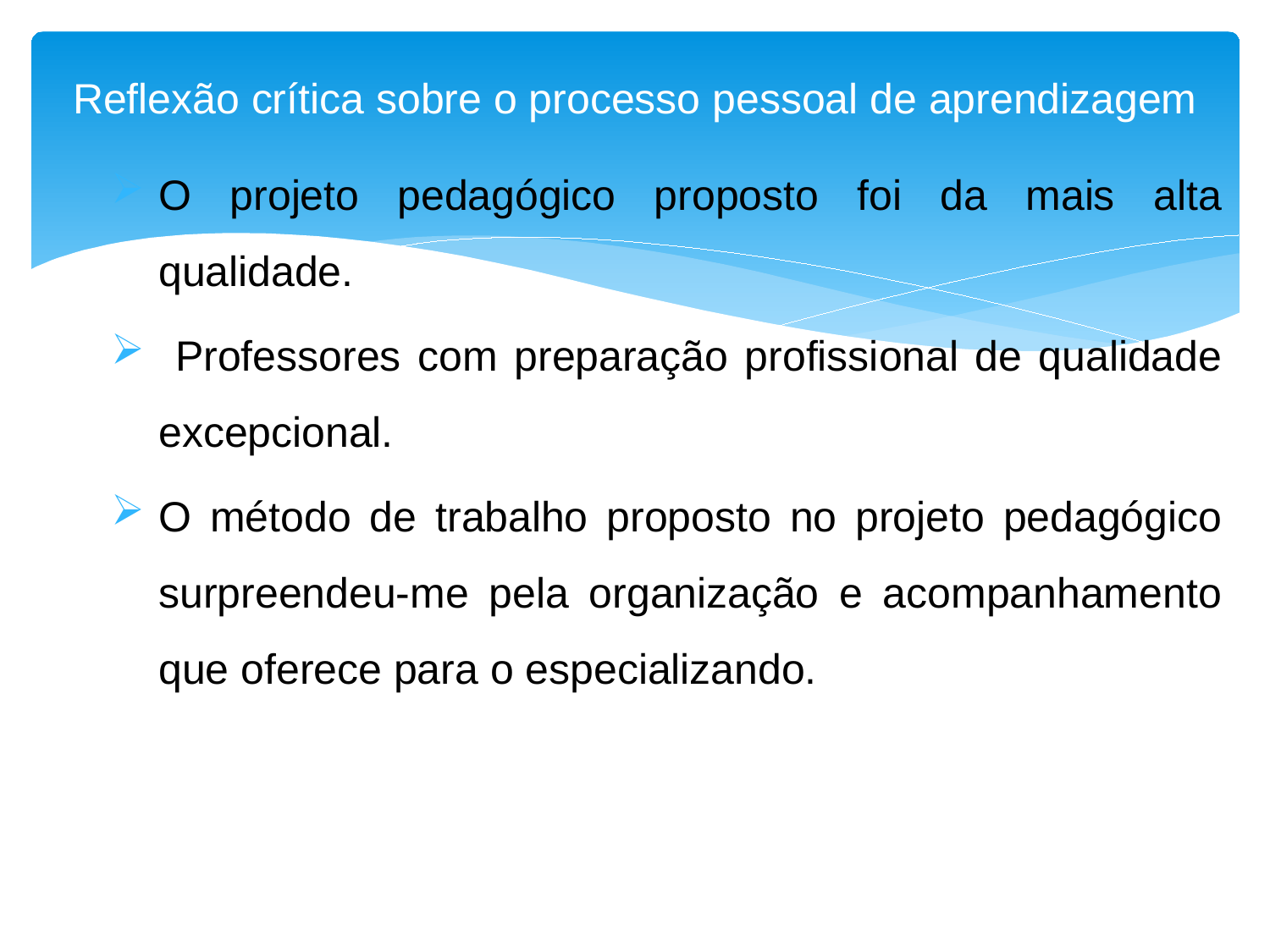

# Reﬂexão crítica sobre o processo pessoal de aprendizagem
O projeto pedagógico proposto foi da mais alta qualidade.
 Professores com preparação profissional de qualidade excepcional.
O método de trabalho proposto no projeto pedagógico surpreendeu-me pela organização e acompanhamento que oferece para o especializando.